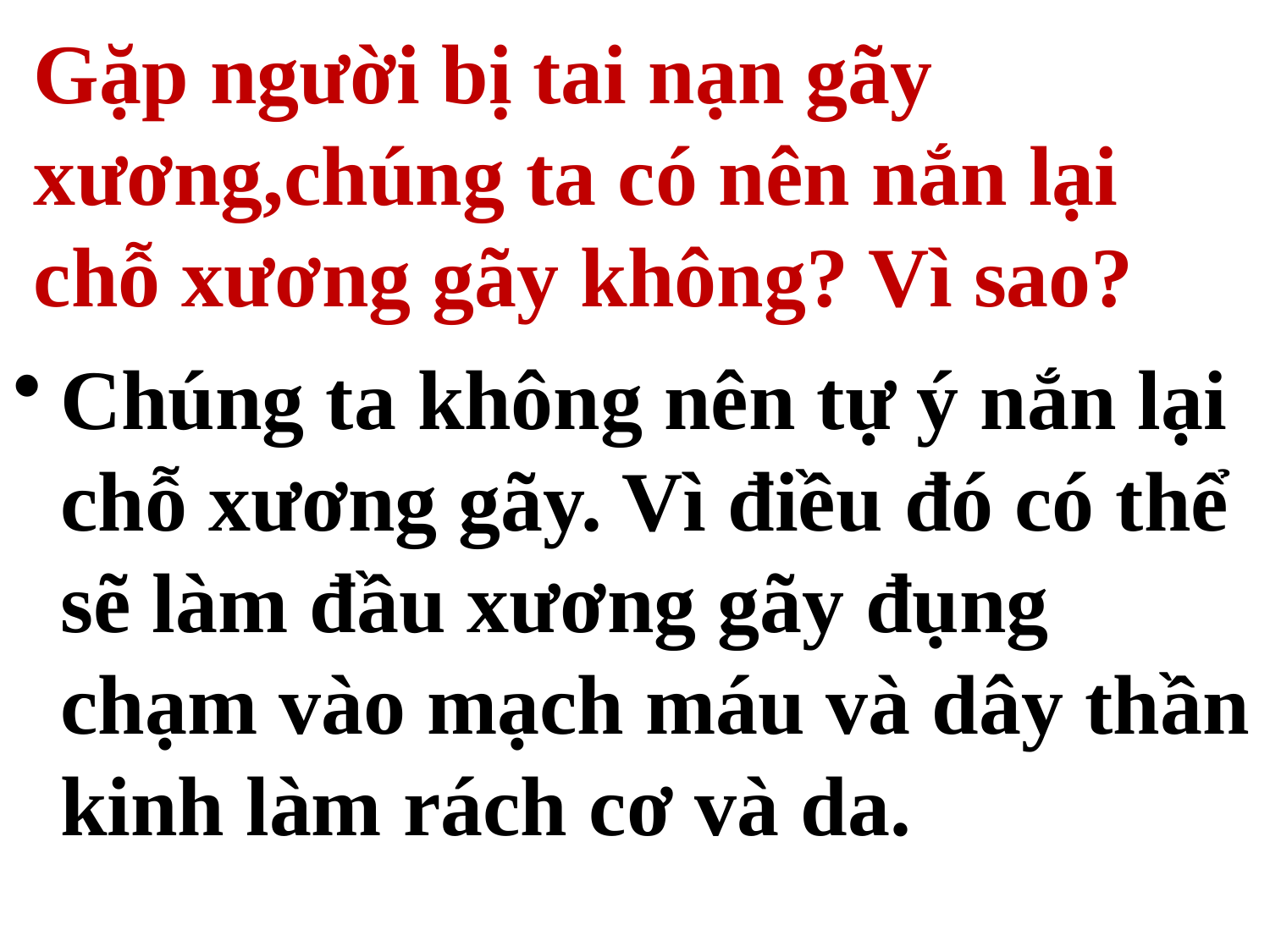

# Gặp người bị tai nạn gãy xương,chúng ta có nên nắn lại chỗ xương gãy không? Vì sao?
Chúng ta không nên tự ý nắn lại chỗ xương gãy. Vì điều đó có thể sẽ làm đầu xương gãy đụng chạm vào mạch máu và dây thần kinh làm rách cơ và da.